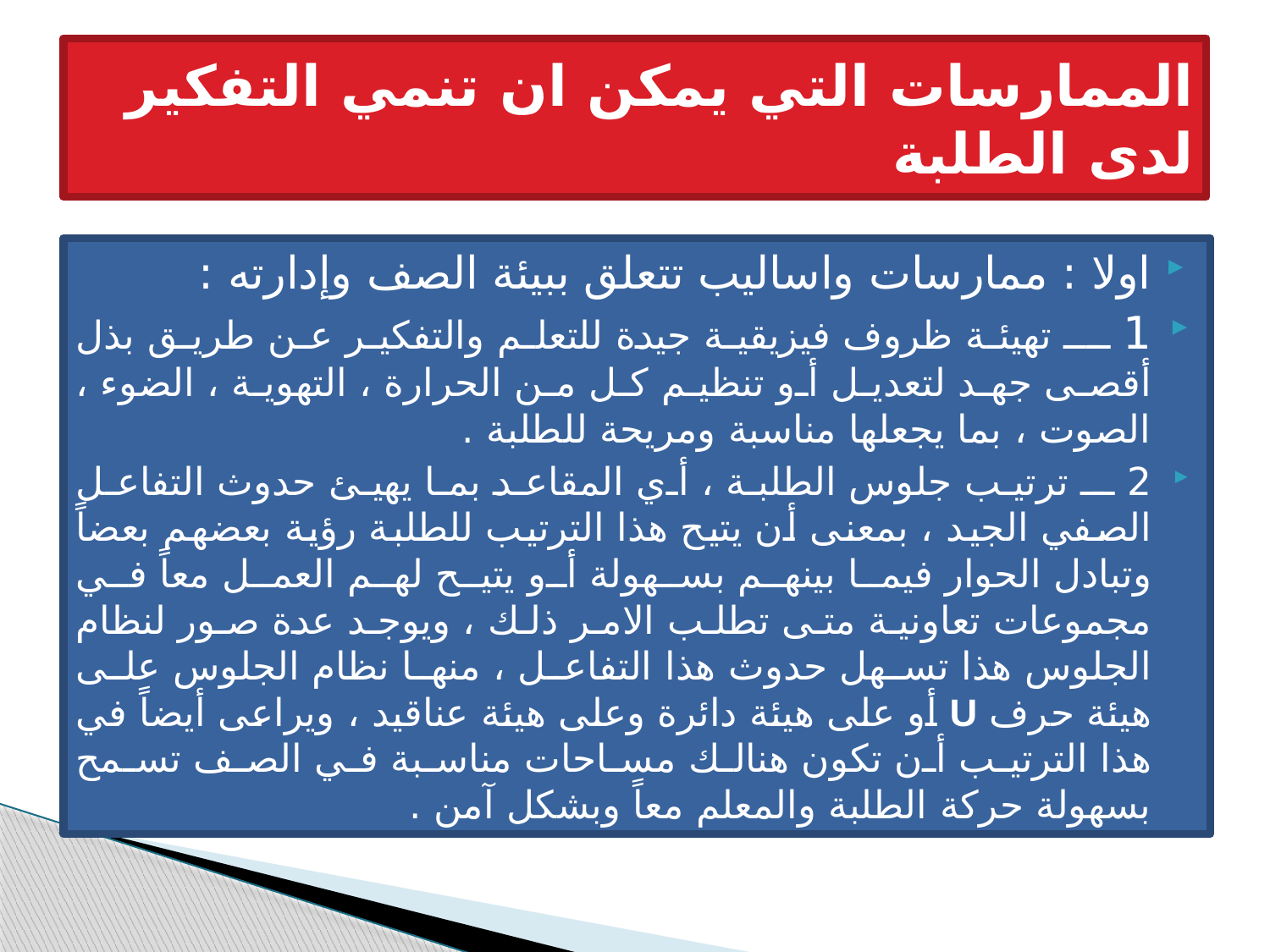

# الممارسات التي يمكن ان تنمي التفكير لدى الطلبة
اولا : ممارسات واساليب تتعلق ببيئة الصف وإدارته :
1 ـــ تهيئة ظروف فيزيقية جيدة للتعلم والتفكير عن طريق بذل أقصى جهد لتعديل أو تنظيم كل من الحرارة ، التهوية ، الضوء ، الصوت ، بما يجعلها مناسبة ومريحة للطلبة .
2 ــ ترتيب جلوس الطلبة ، أي المقاعد بما يهيئ حدوث التفاعل الصفي الجيد ، بمعنى أن يتيح هذا الترتيب للطلبة رؤية بعضهم بعضاً وتبادل الحوار فيما بينهم بسهولة أو يتيح لهم العمل معاً في مجموعات تعاونية متى تطلب الامر ذلك ، ويوجد عدة صور لنظام الجلوس هذا تسهل حدوث هذا التفاعل ، منها نظام الجلوس على هيئة حرف U أو على هيئة دائرة وعلى هيئة عناقيد ، ويراعى أيضاً في هذا الترتيب أن تكون هنالك مساحات مناسبة في الصف تسمح بسهولة حركة الطلبة والمعلم معاً وبشكل آمن .